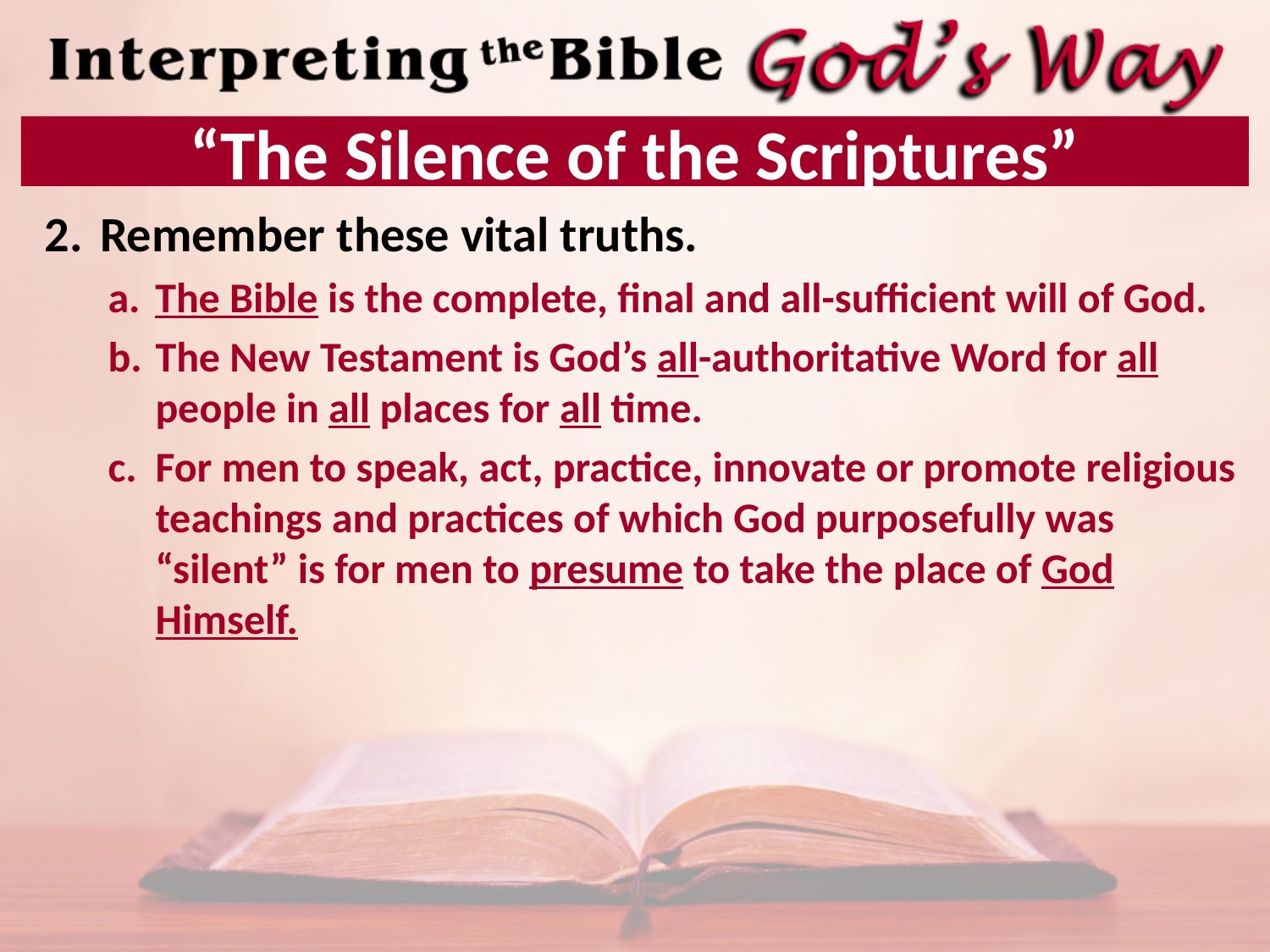

# “The Silence of the Scriptures”
Remember these vital truths.
The Bible is the complete, final and all-sufficient will of God.
The New Testament is God’s all-authoritative Word for all people in all places for all time.
For men to speak, act, practice, innovate or promote religious teachings and practices of which God purposefully was “silent” is for men to presume to take the place of God Himself.